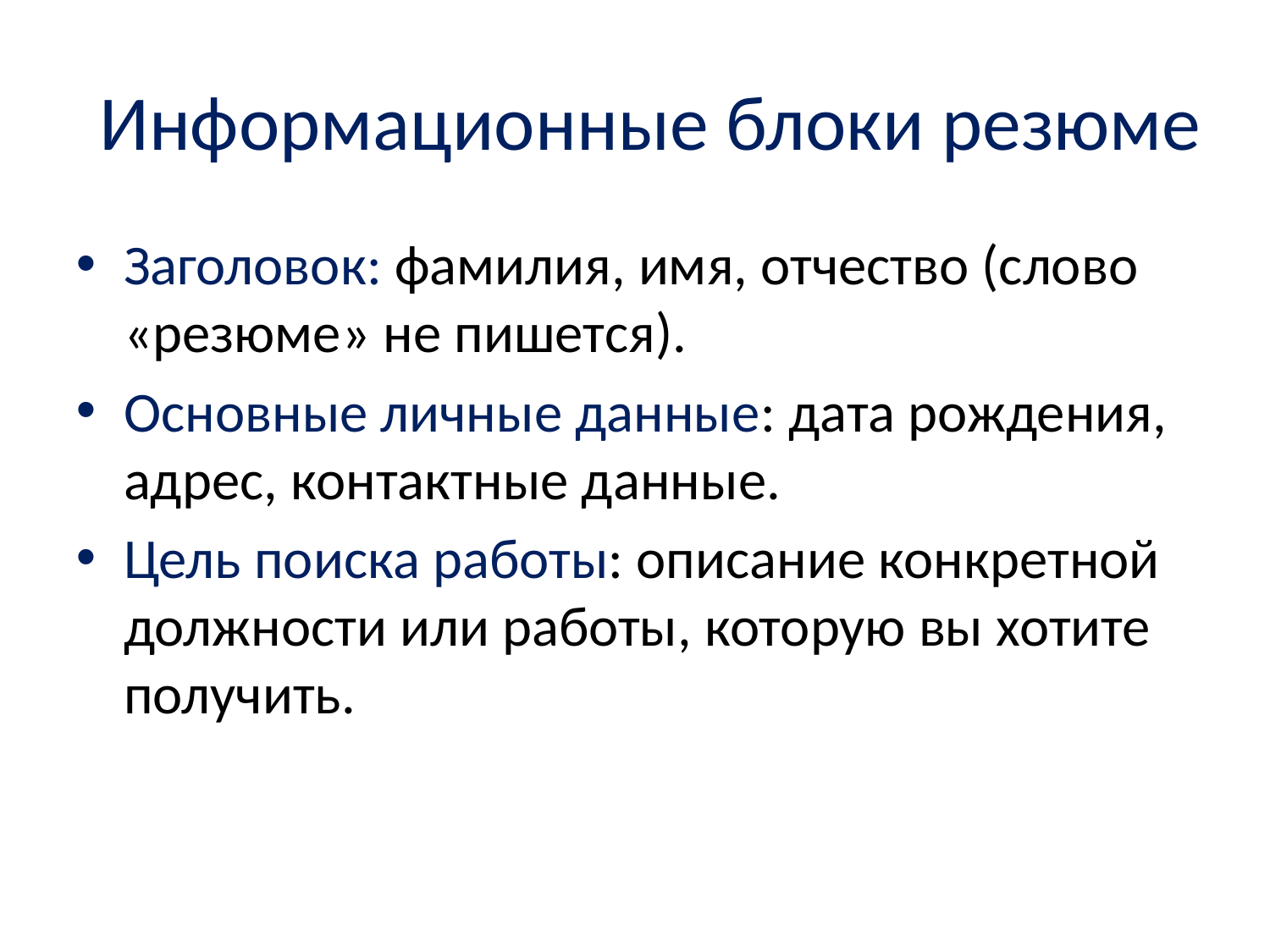

Информационные блоки резюме
Заголовок: фамилия, имя, отчество (слово «резюме» не пишется).
Основные личные данные: дата рождения, адрес, контактные данные.
Цель поиска работы: описание конкретной должности или работы, которую вы хотите получить.